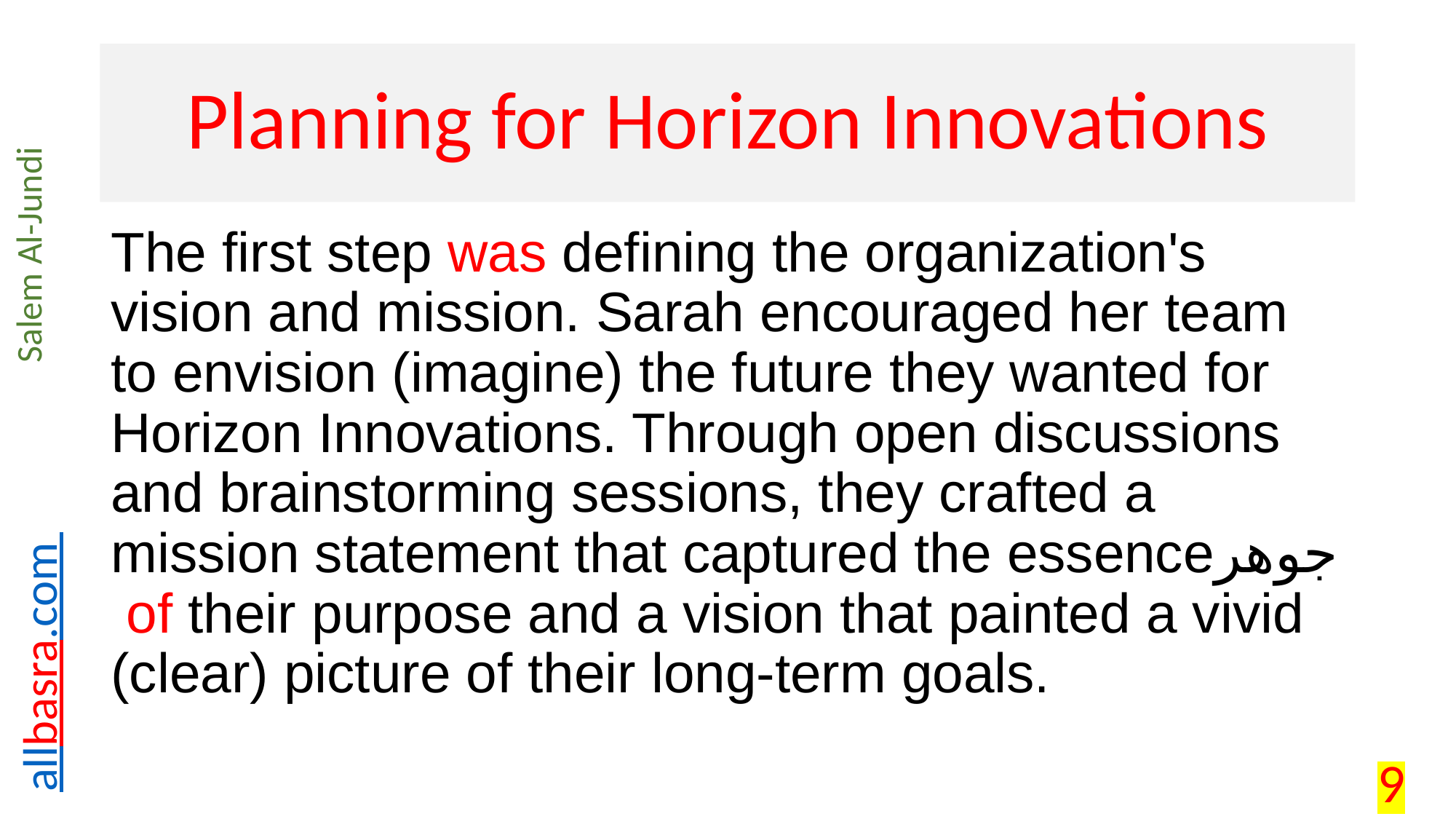

# Planning for Horizon Innovations
The first step was defining the organization's vision and mission. Sarah encouraged her team to envision (imagine) the future they wanted for Horizon Innovations. Through open discussions and brainstorming sessions, they crafted a mission statement that captured the essenceجوهر  of their purpose and a vision that painted a vivid (clear) picture of their long-term goals.
9